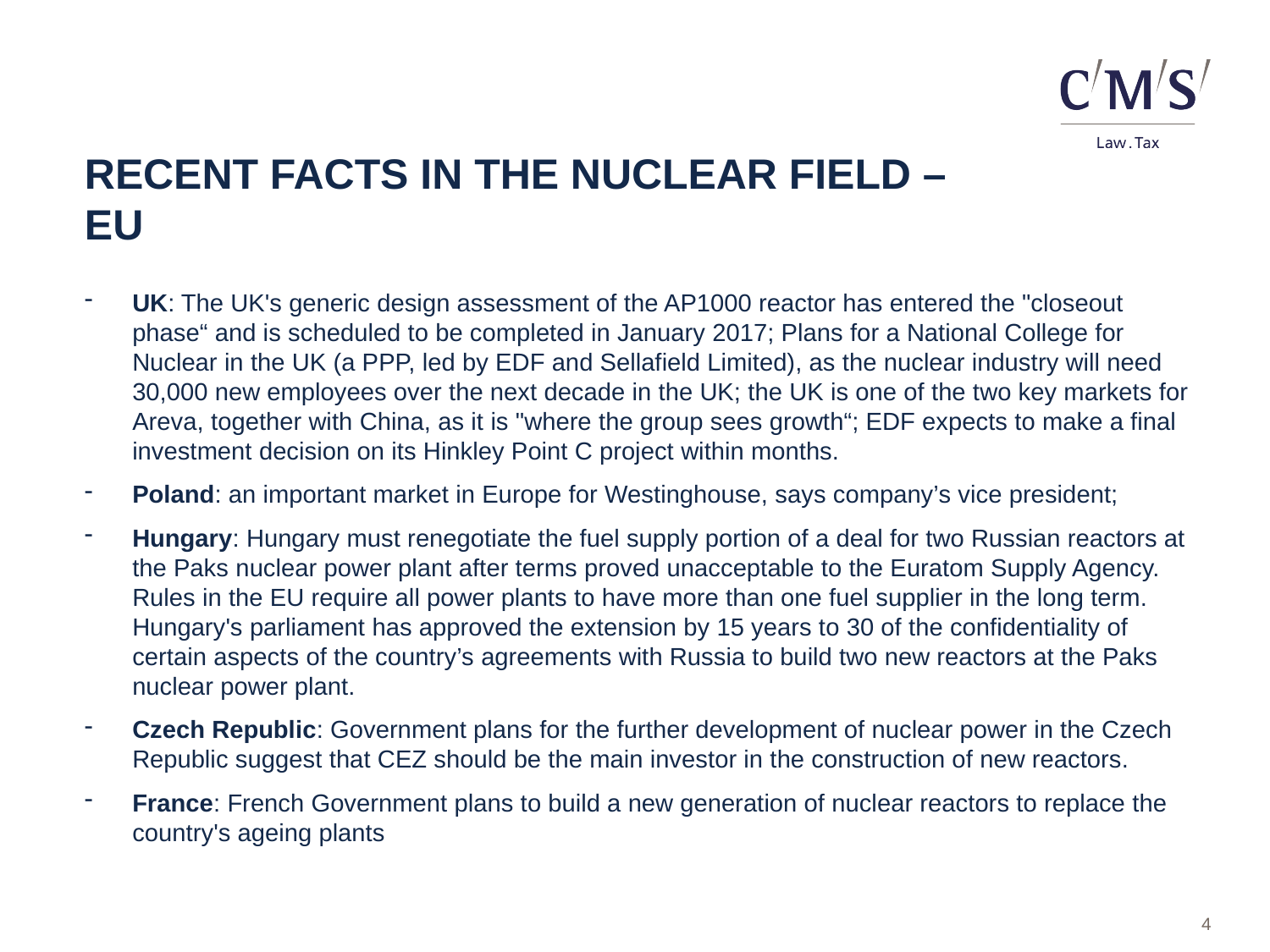

RECENT FACTS IN THE NUCLEAR FIELD – EU
UK: The UK's generic design assessment of the AP1000 reactor has entered the "closeout phase“ and is scheduled to be completed in January 2017; Plans for a National College for Nuclear in the UK (a PPP, led by EDF and Sellafield Limited), as the nuclear industry will need 30,000 new employees over the next decade in the UK; the UK is one of the two key markets for Areva, together with China, as it is "where the group sees growth“; EDF expects to make a final investment decision on its Hinkley Point C project within months.
Poland: an important market in Europe for Westinghouse, says company’s vice president;
Hungary: Hungary must renegotiate the fuel supply portion of a deal for two Russian reactors at the Paks nuclear power plant after terms proved unacceptable to the Euratom Supply Agency. Rules in the EU require all power plants to have more than one fuel supplier in the long term. Hungary's parliament has approved the extension by 15 years to 30 of the confidentiality of certain aspects of the country’s agreements with Russia to build two new reactors at the Paks nuclear power plant.
Czech Republic: Government plans for the further development of nuclear power in the Czech Republic suggest that CEZ should be the main investor in the construction of new reactors.
France: French Government plans to build a new generation of nuclear reactors to replace the country's ageing plants

4